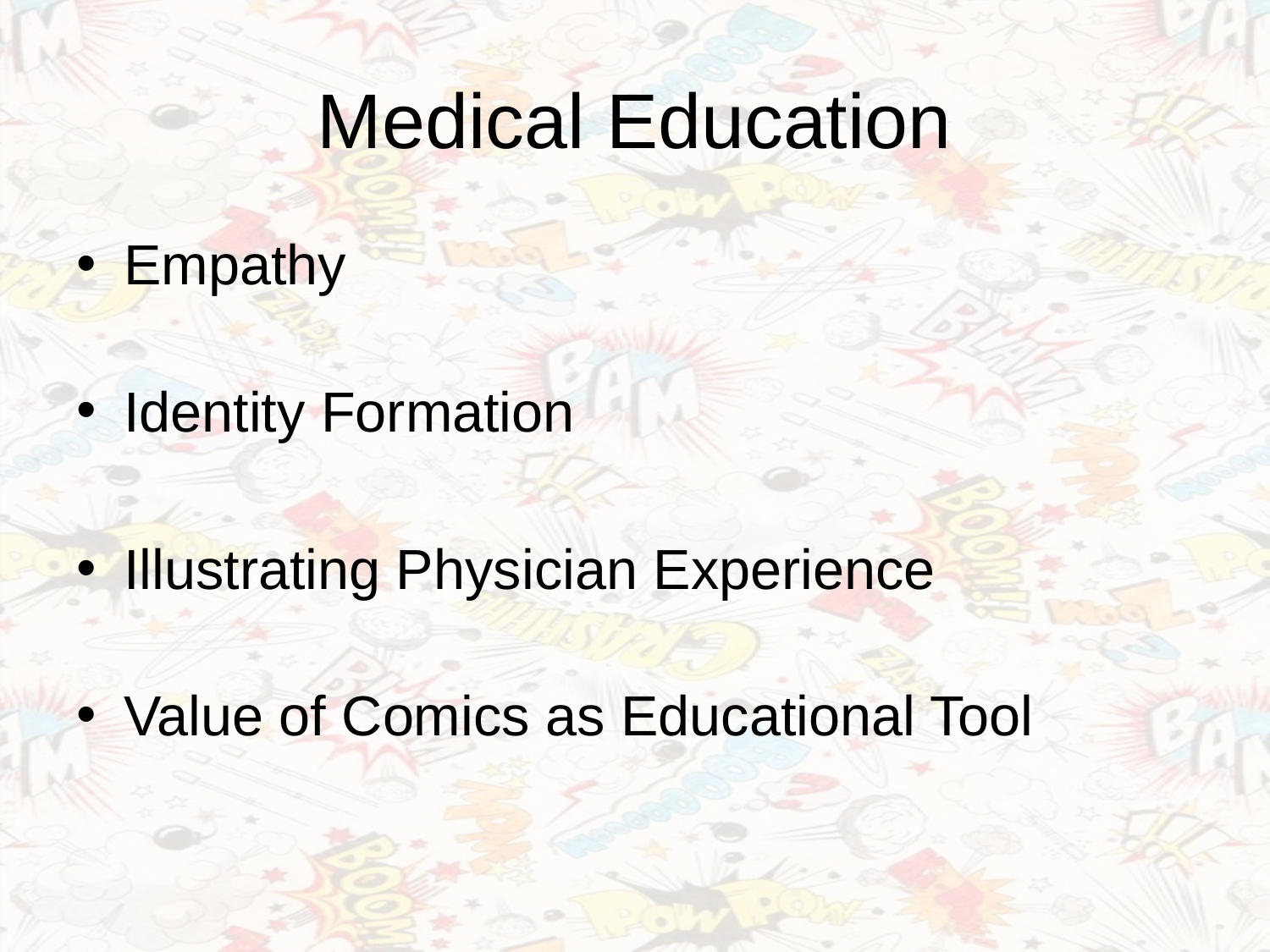

# Medical Education
Empathy
Identity Formation

Illustrating Physician Experience
Value of Comics as Educational Tool